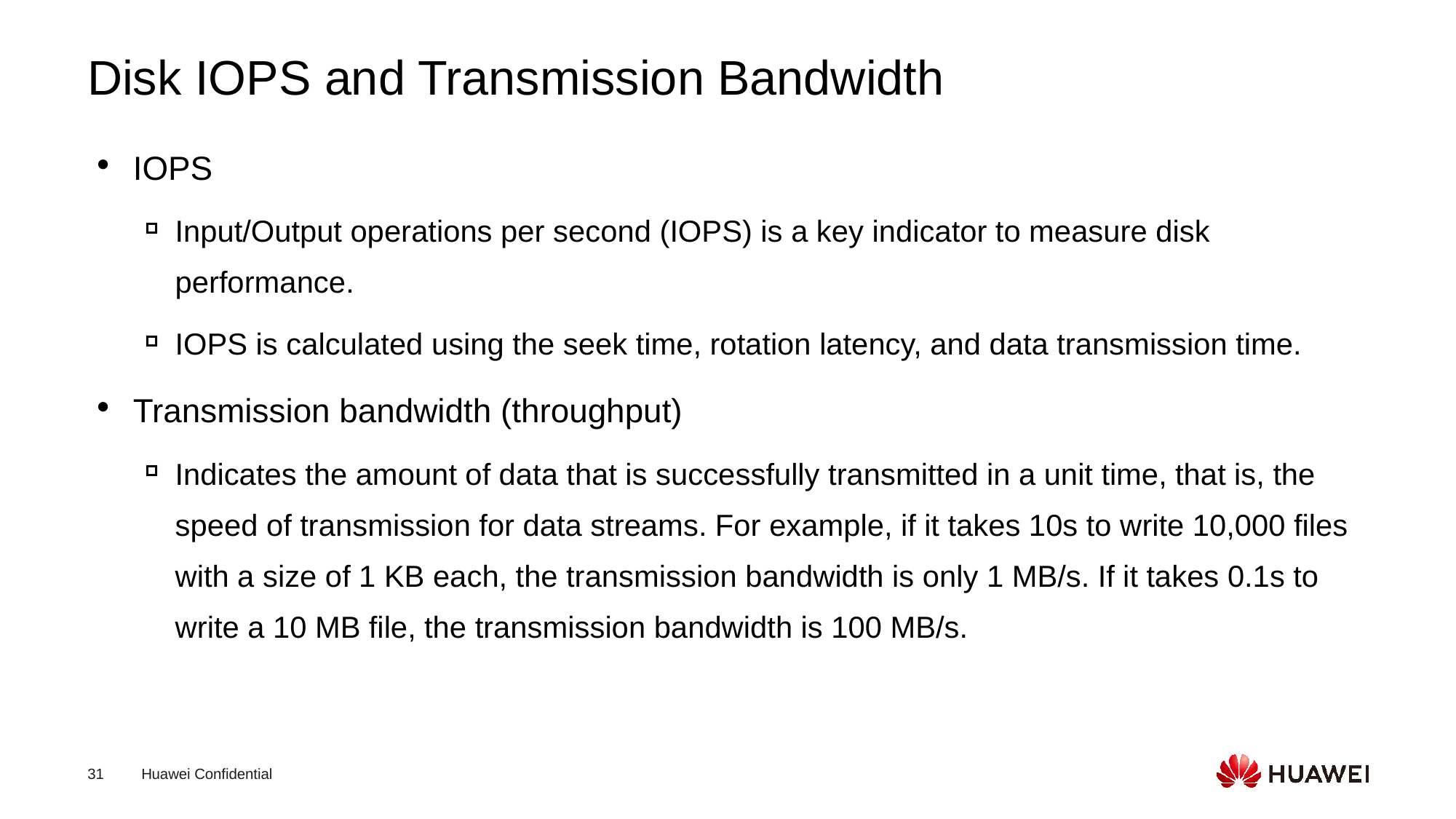

# Disk IOPS and Transmission Bandwidth
IOPS
Input/Output operations per second (IOPS) is a key indicator to measure disk performance.
IOPS is calculated using the seek time, rotation latency, and data transmission time.
Transmission bandwidth (throughput)
Indicates the amount of data that is successfully transmitted in a unit time, that is, the speed of transmission for data streams. For example, if it takes 10s to write 10,000 files with a size of 1 KB each, the transmission bandwidth is only 1 MB/s. If it takes 0.1s to write a 10 MB file, the transmission bandwidth is 100 MB/s.